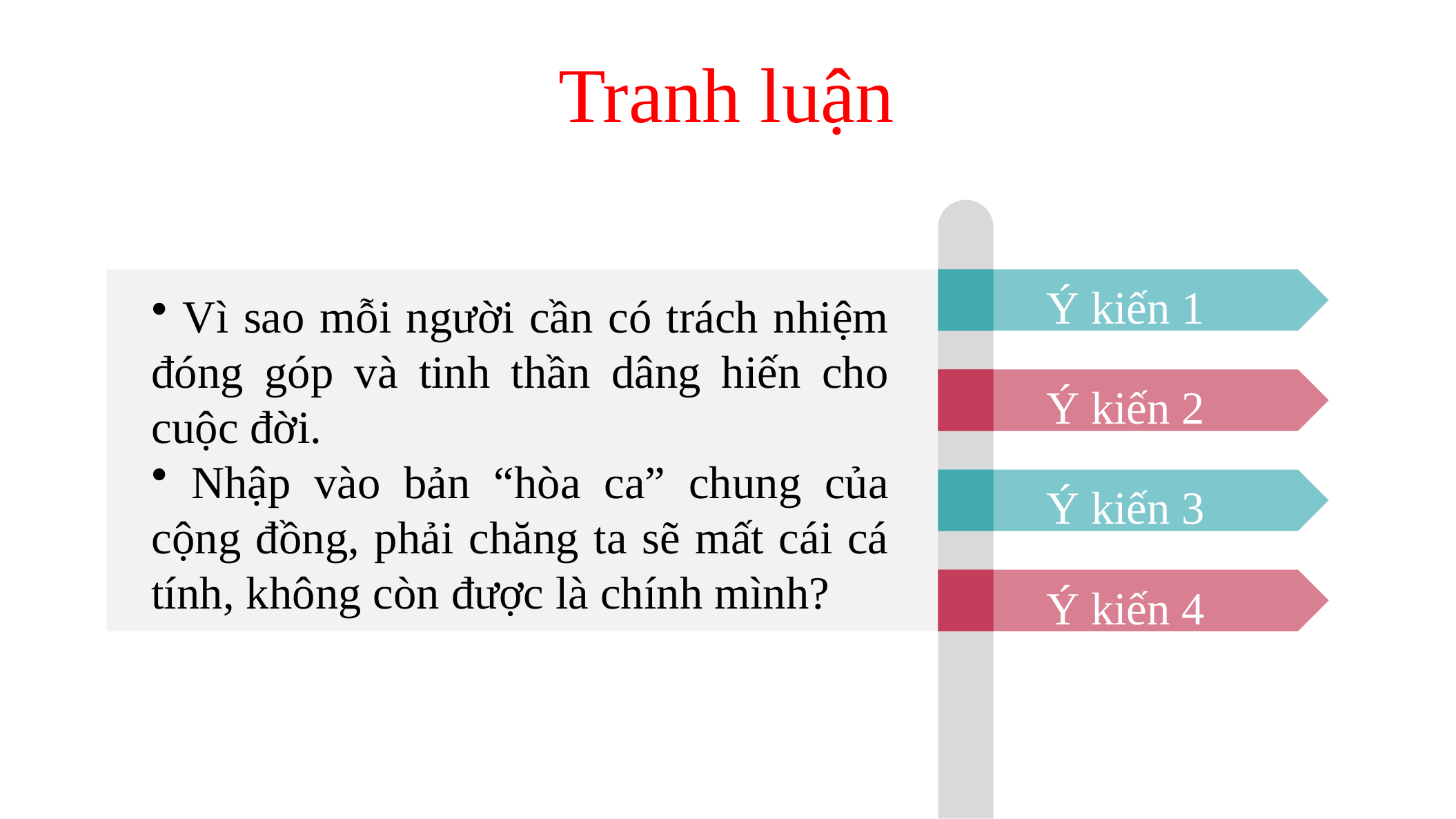

Tranh luận

Ý kiến 1
 Vì sao mỗi người cần có trách nhiệm đóng góp và tinh thần dâng hiến cho cuộc đời.
 Nhập vào bản “hòa ca” chung của cộng đồng, phải chăng ta sẽ mất cái cá tính, không còn được là chính mình?
Ý kiến 2

Ý kiến 3

Ý kiến 4